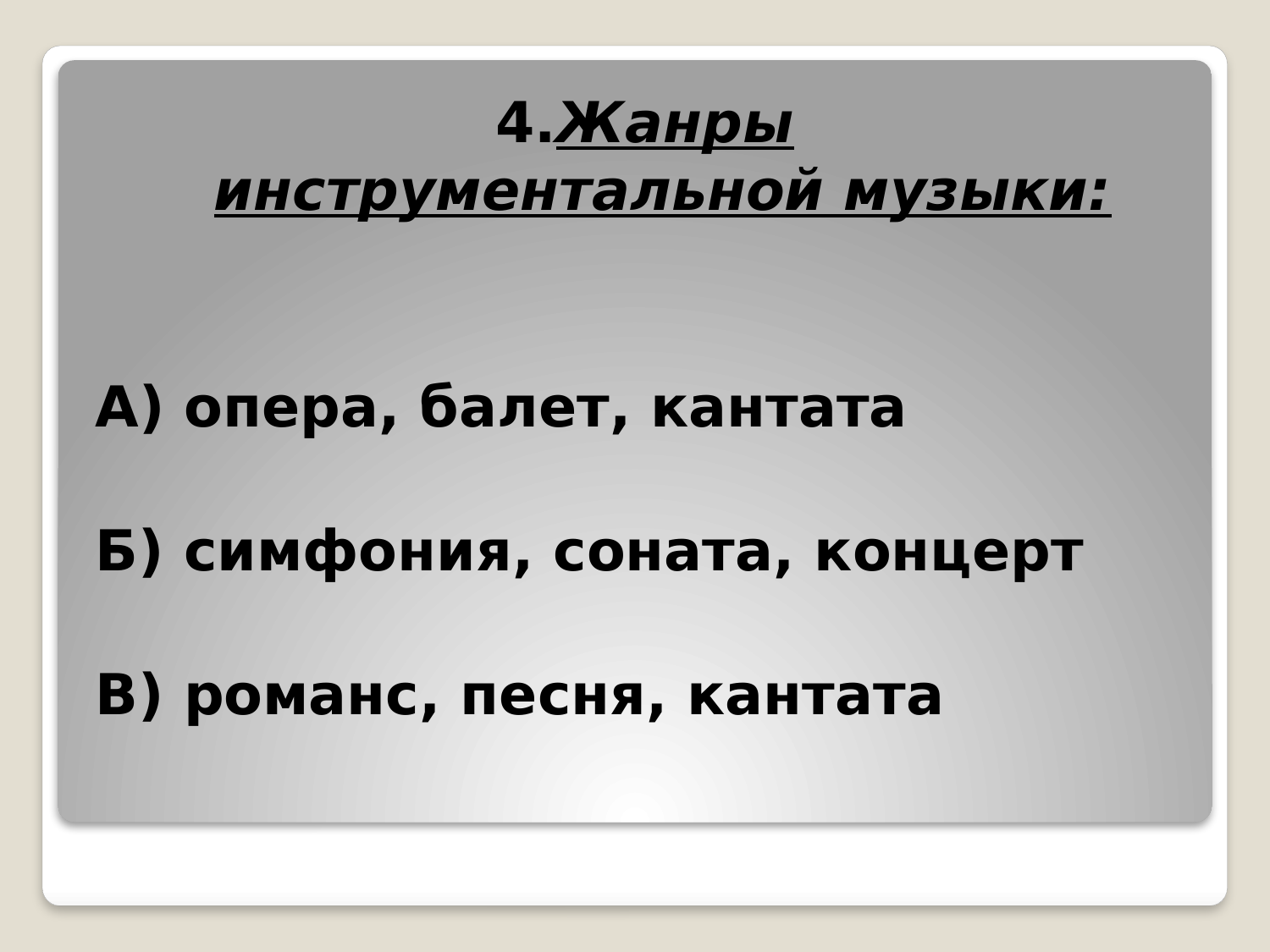

4.Жанры инструментальной музыки:

А) опера, балет, кантата

Б) симфония, соната, концерт

В) романс, песня, кантата